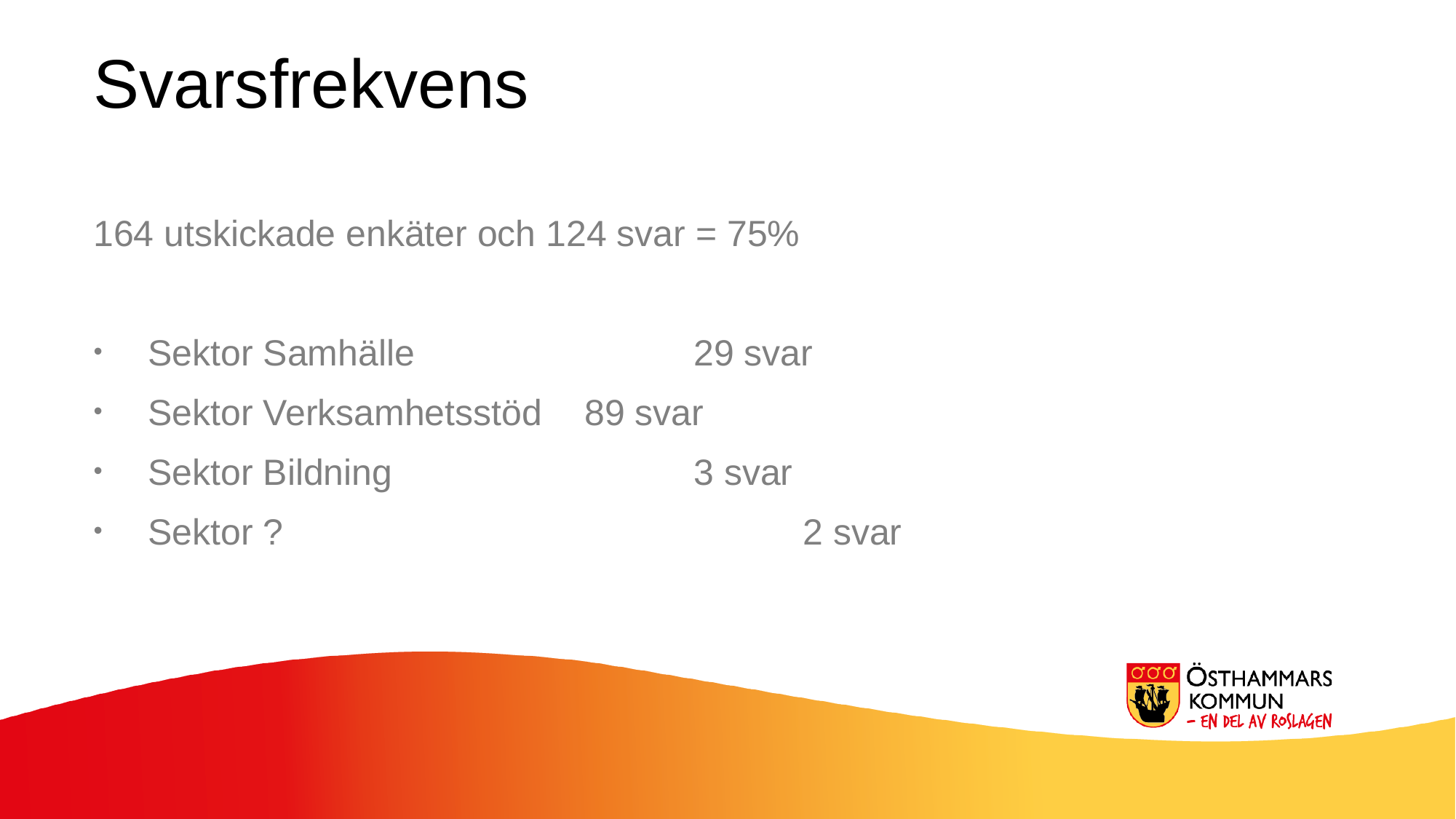

Svarsfrekvens
164 utskickade enkäter och 124 svar = 75%

Sektor Samhälle 			29 svar
Sektor Verksamhetsstöd 	89 svar
Sektor Bildning 			3 svar
Sektor ? 					2 svar